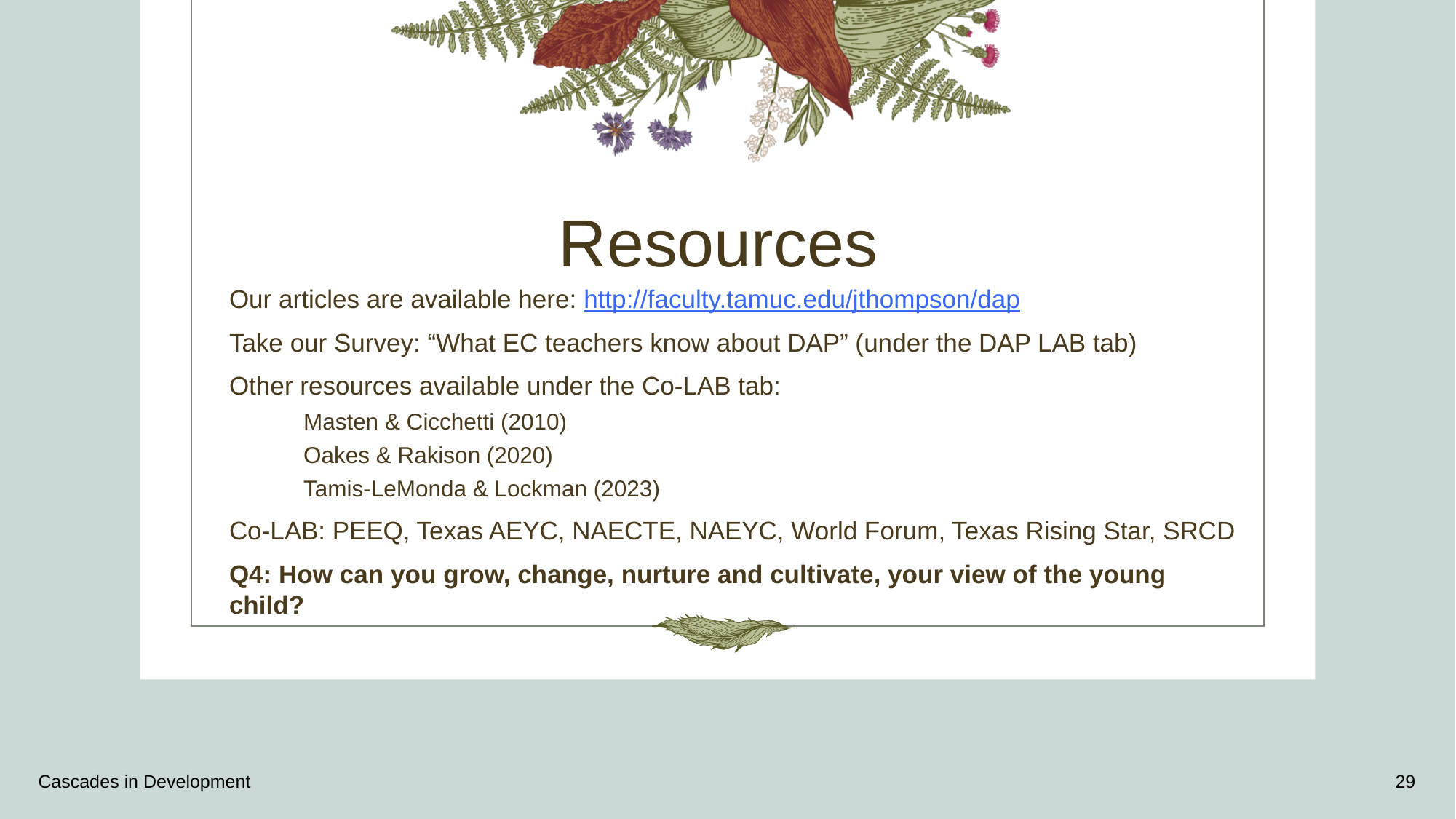

# Resources
Our articles are available here: http://faculty.tamuc.edu/jthompson/dap
Take our Survey: “What EC teachers know about DAP” (under the DAP LAB tab)
Other resources available under the Co-LAB tab:
Masten & Cicchetti (2010)
Oakes & Rakison (2020)
Tamis-LeMonda & Lockman (2023)
Co-LAB: PEEQ, Texas AEYC, NAECTE, NAEYC, World Forum, Texas Rising Star, SRCD
Q4: How can you grow, change, nurture and cultivate, your view of the young child?
Cascades in Development
29